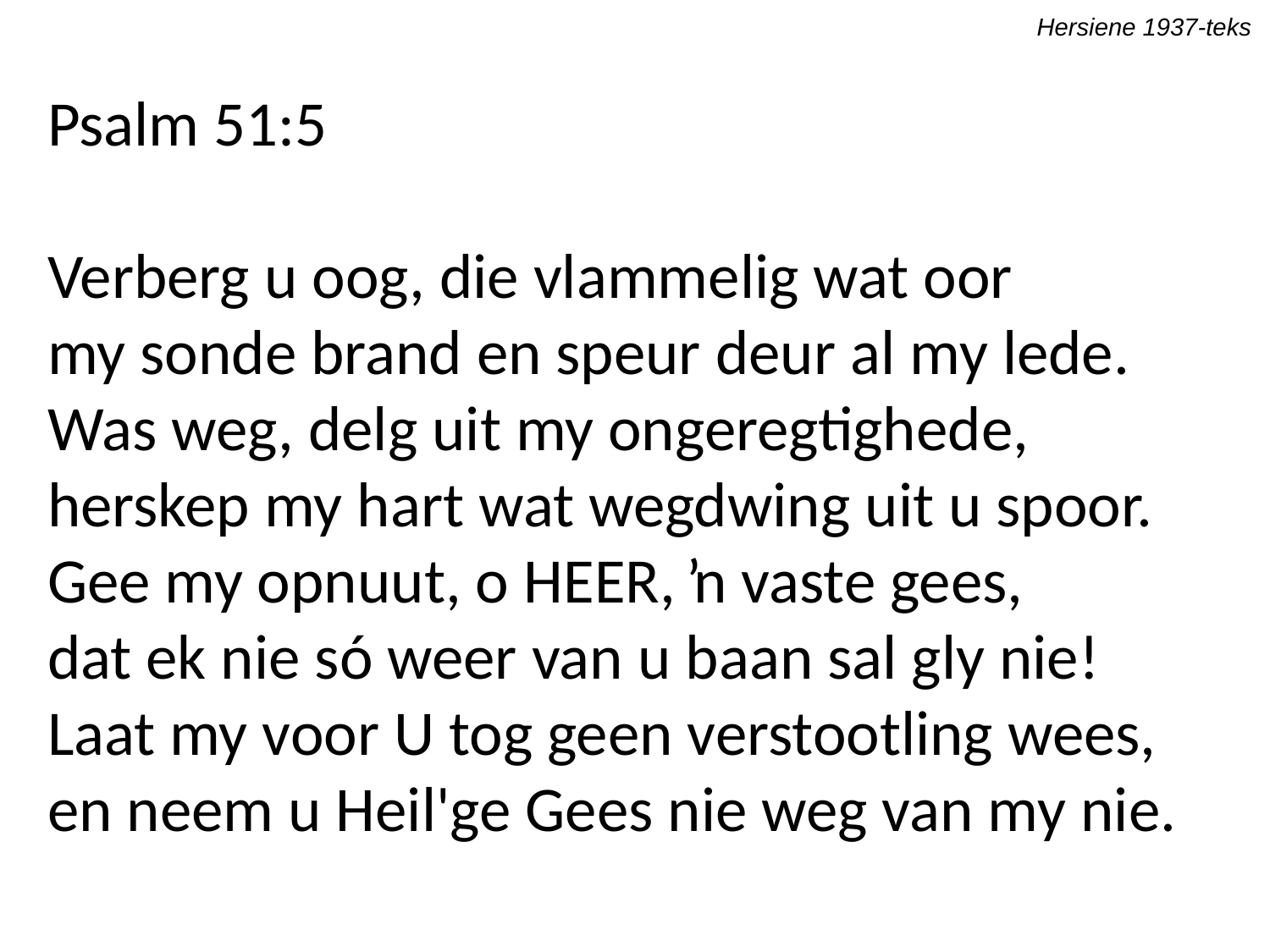

Hersiene 1937-teks
Psalm 51:5

Verberg u oog, die vlammelig wat oor
my sonde brand en speur deur al my lede.
Was weg, delg uit my ongeregtighede,
herskep my hart wat wegdwing uit u spoor.
Gee my opnuut, o Heer, ŉ vaste gees,
dat ek nie só weer van u baan sal gly nie!
Laat my voor U tog geen verstootling wees,
en neem u Heil'ge Gees nie weg van my nie.